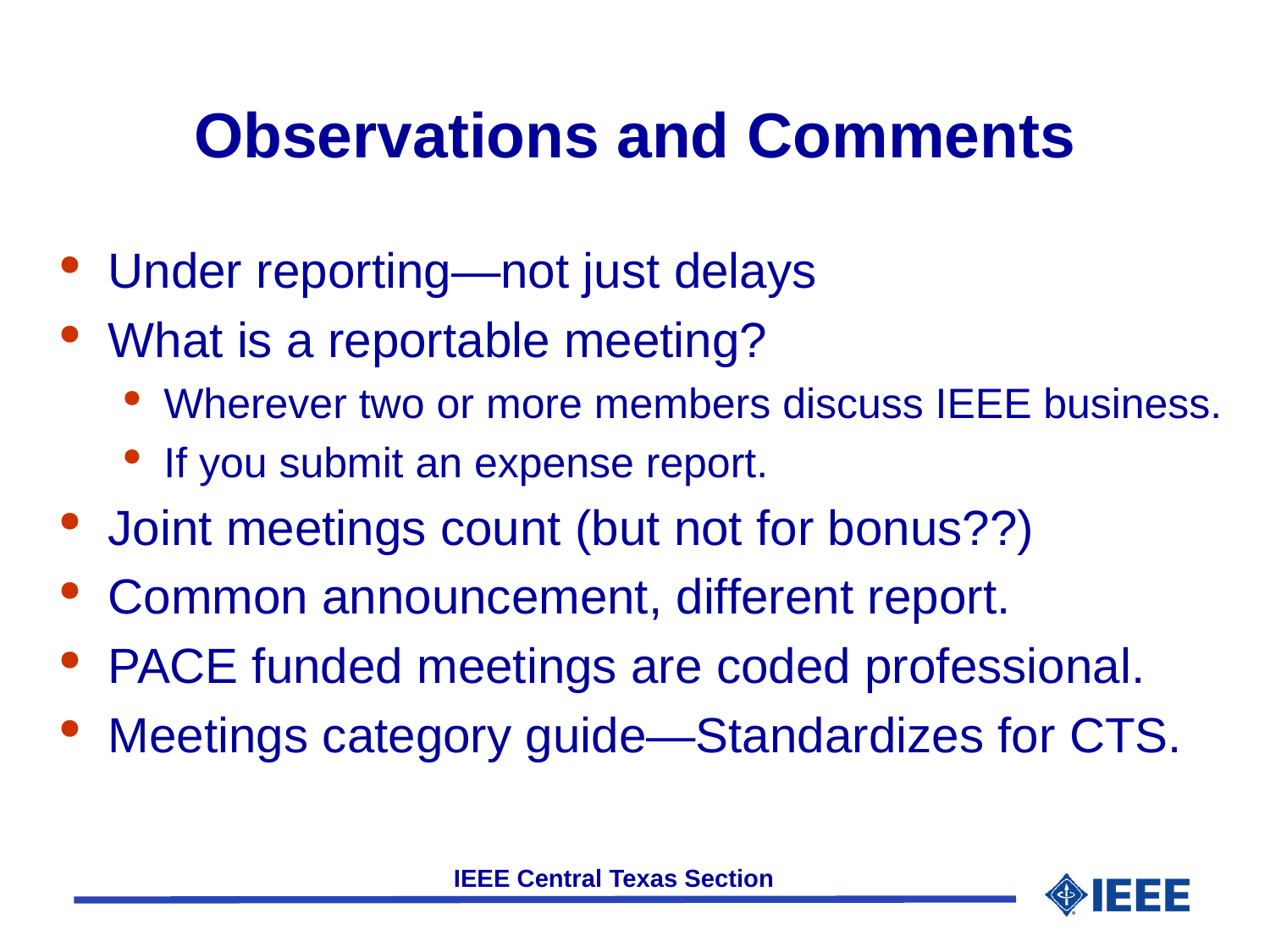

# Observations and Comments
Under reporting—not just delays
What is a reportable meeting?
Wherever two or more members discuss IEEE business.
If you submit an expense report.
Joint meetings count (but not for bonus??)
Common announcement, different report.
PACE funded meetings are coded professional.
Meetings category guide—Standardizes for CTS.